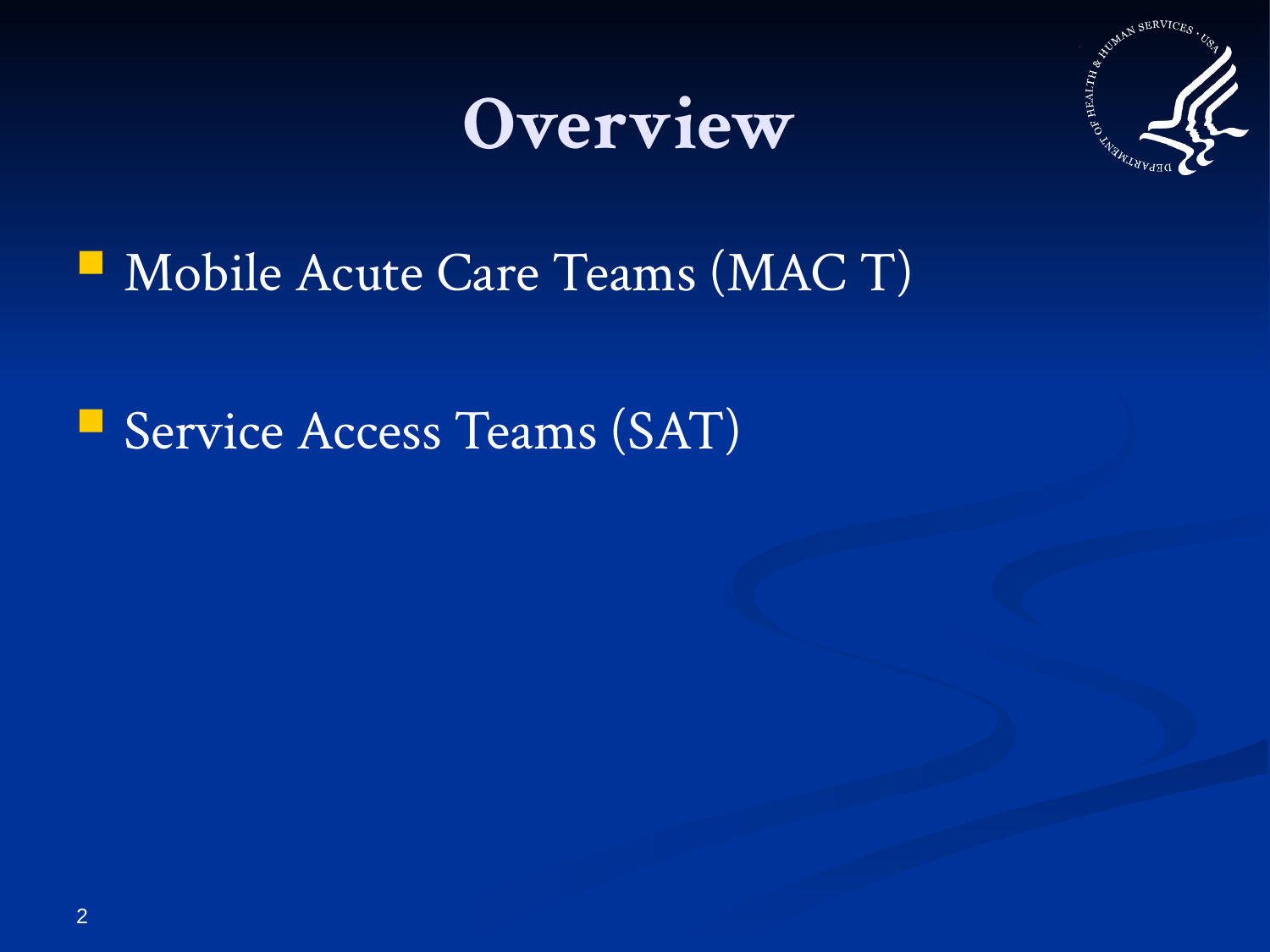

# Overview
Mobile Acute Care Teams (MAC T)

Service Access Teams (SAT)
2